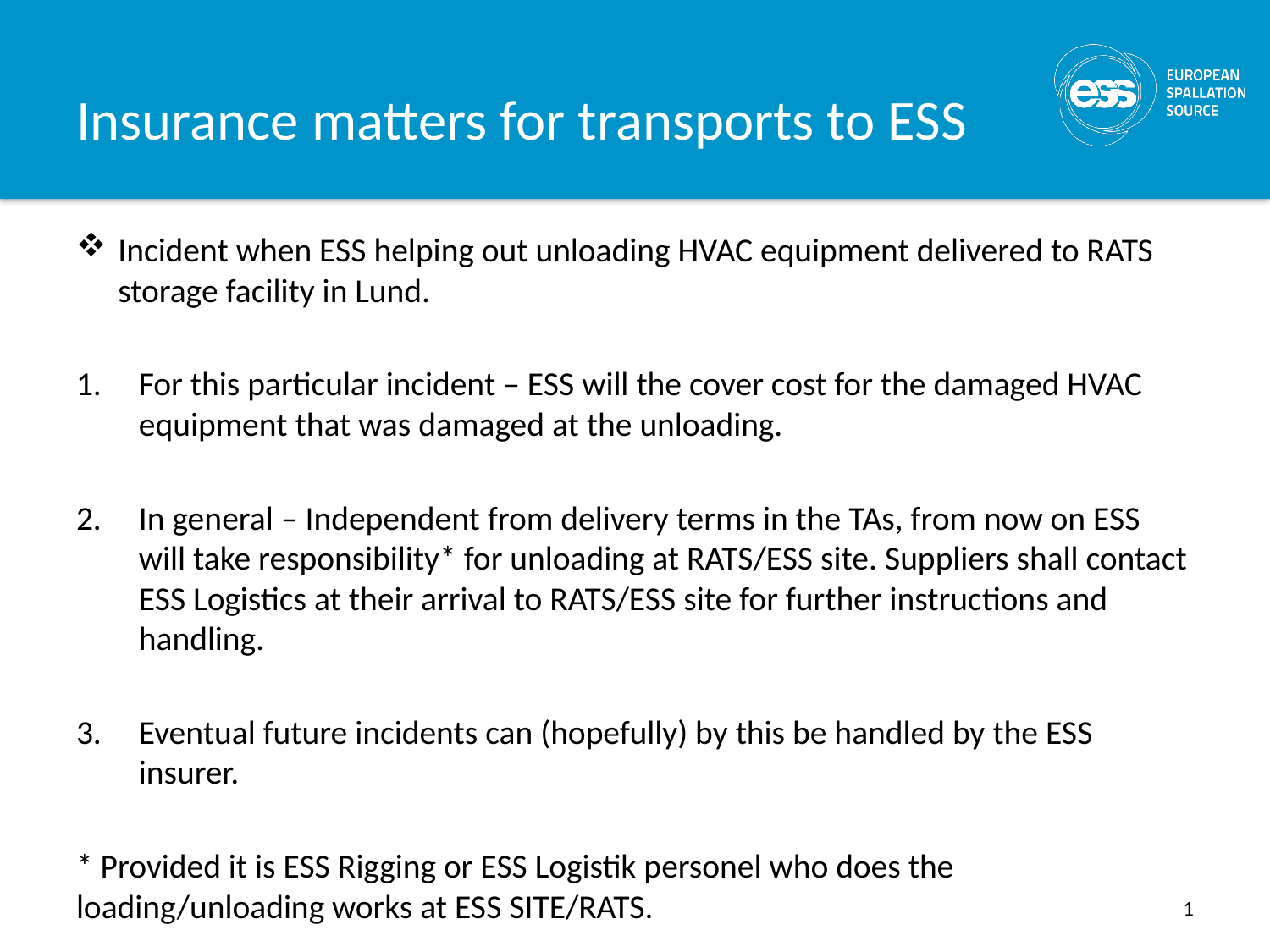

# Insurance matters for transports to ESS
Incident when ESS helping out unloading HVAC equipment delivered to RATS storage facility in Lund.

For this particular incident – ESS will the cover cost for the damaged HVAC equipment that was damaged at the unloading.

In general – Independent from delivery terms in the TAs, from now on ESS will take responsibility* for unloading at RATS/ESS site. Suppliers shall contact ESS Logistics at their arrival to RATS/ESS site for further instructions and handling.

Eventual future incidents can (hopefully) by this be handled by the ESS insurer.

* Provided it is ESS Rigging or ESS Logistik personel who does the loading/unloading works at ESS SITE/RATS.

1